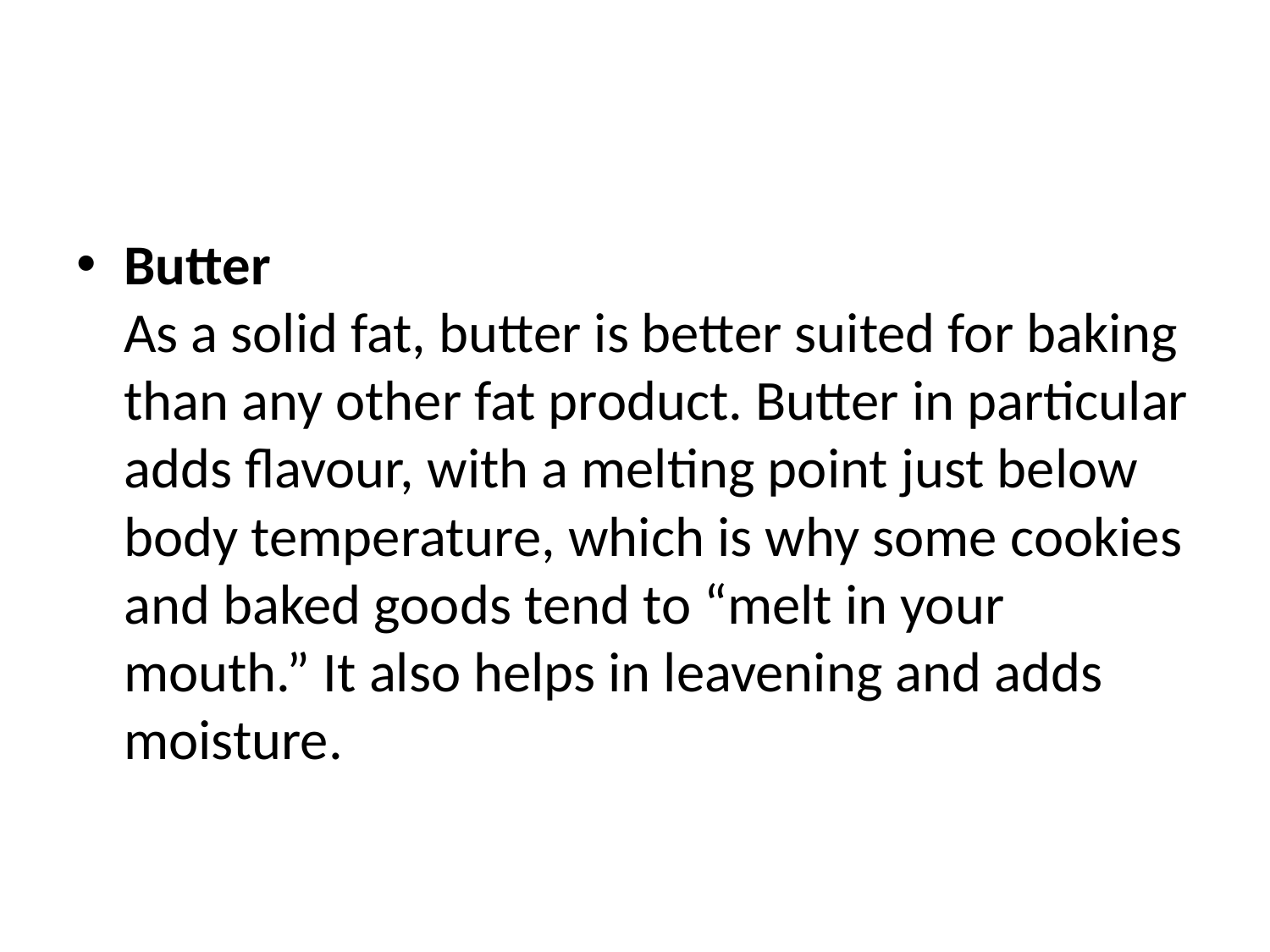

#
Butter
As a solid fat, butter is better suited for baking than any other fat product. Butter in particular adds flavour, with a melting point just below body temperature, which is why some cookies and baked goods tend to “melt in your mouth.” It also helps in leavening and adds moisture.